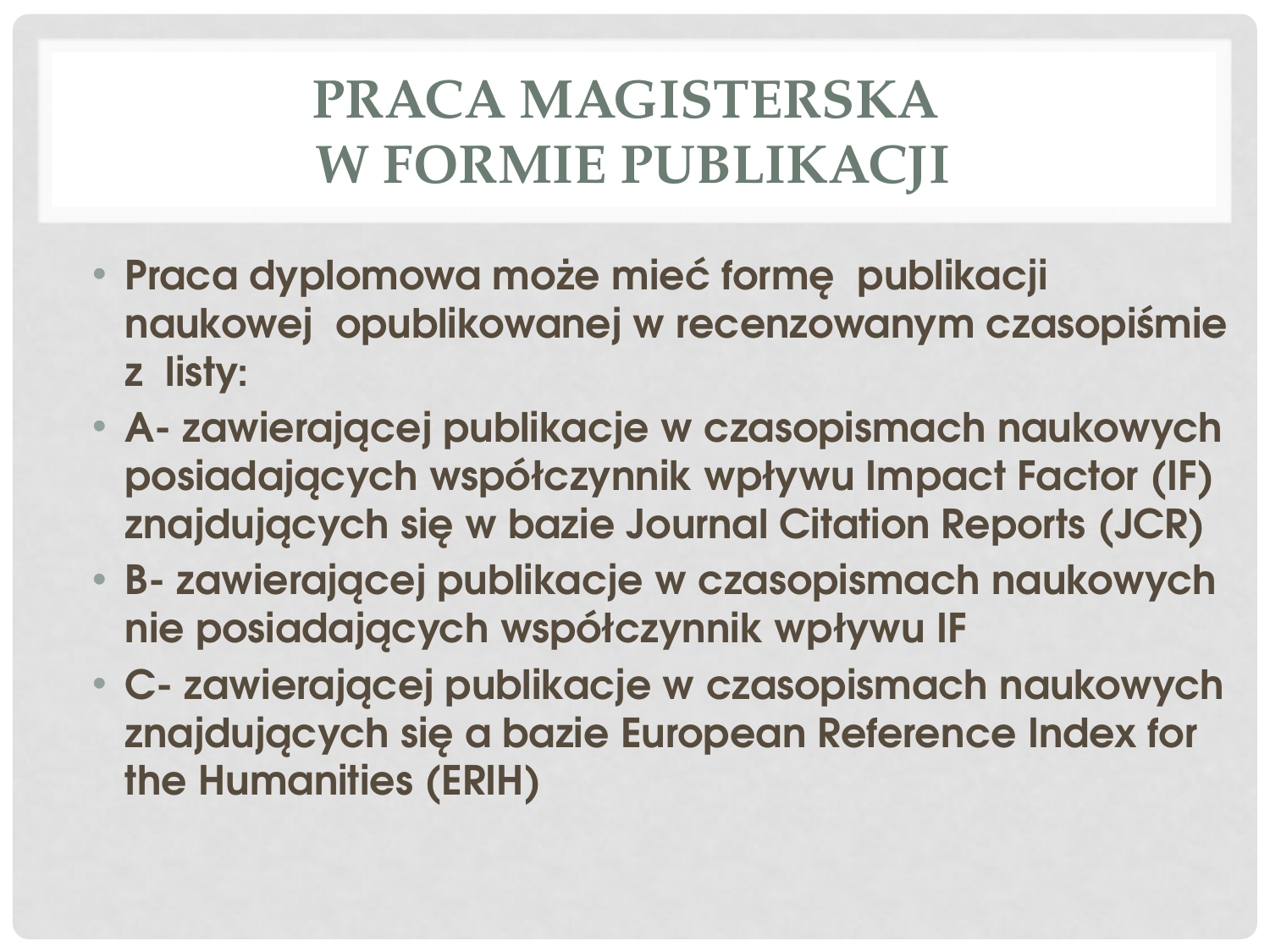

# Praca magisterska w formie publikacji
Praca dyplomowa może mieć formę  publikacji naukowej  opublikowanej w recenzowanym czasopiśmie z  listy:
A- zawierającej publikacje w czasopismach naukowych posiadających współczynnik wpływu Impact Factor (IF) znajdujących się w bazie Journal Citation Reports (JCR)
B- zawierającej publikacje w czasopismach naukowych nie posiadających współczynnik wpływu IF
C- zawierającej publikacje w czasopismach naukowych znajdujących się a bazie European Reference Index for the Humanities (ERIH)